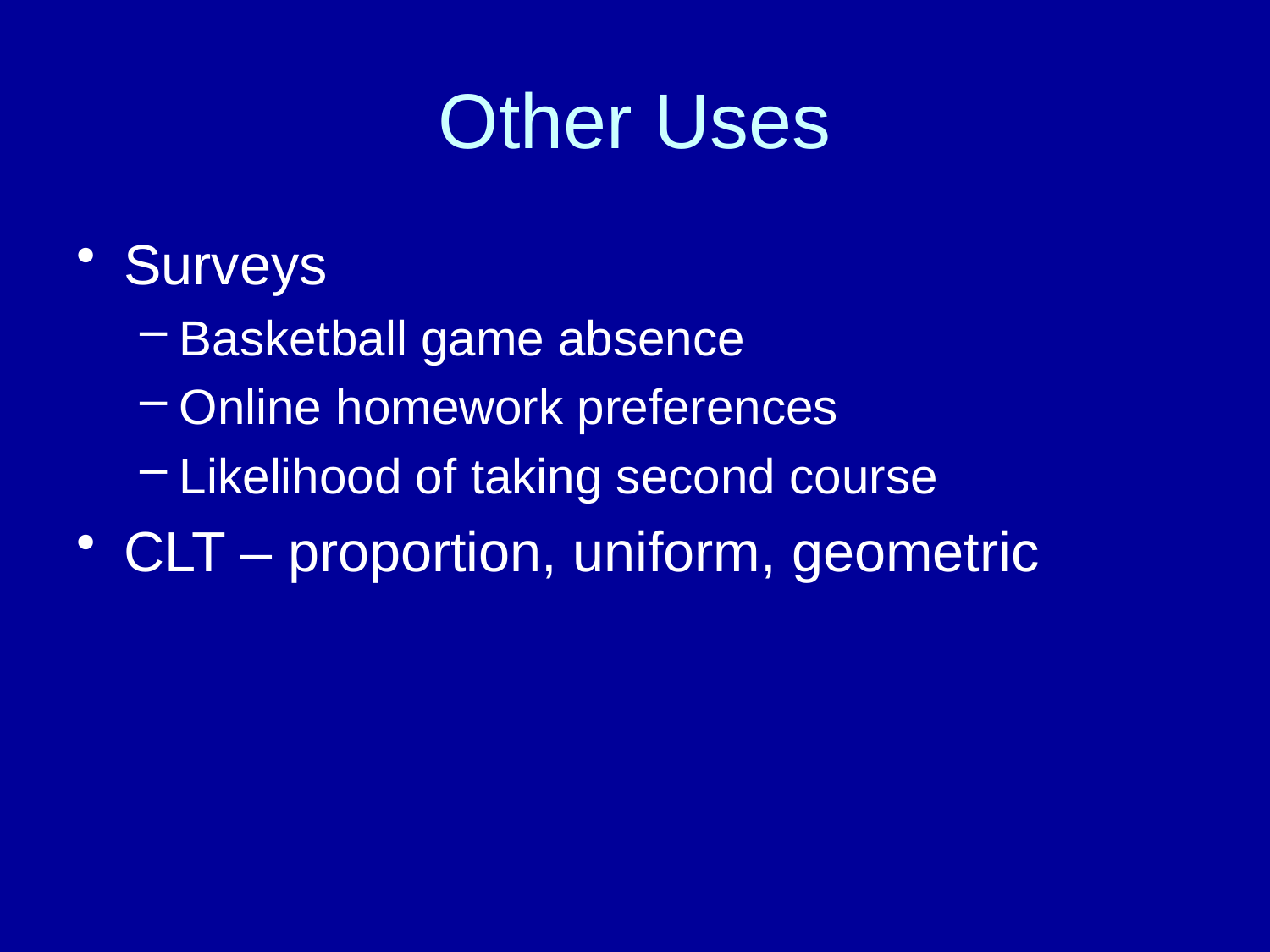

# Other Uses
Surveys
Basketball game absence
Online homework preferences
Likelihood of taking second course
CLT – proportion, uniform, geometric